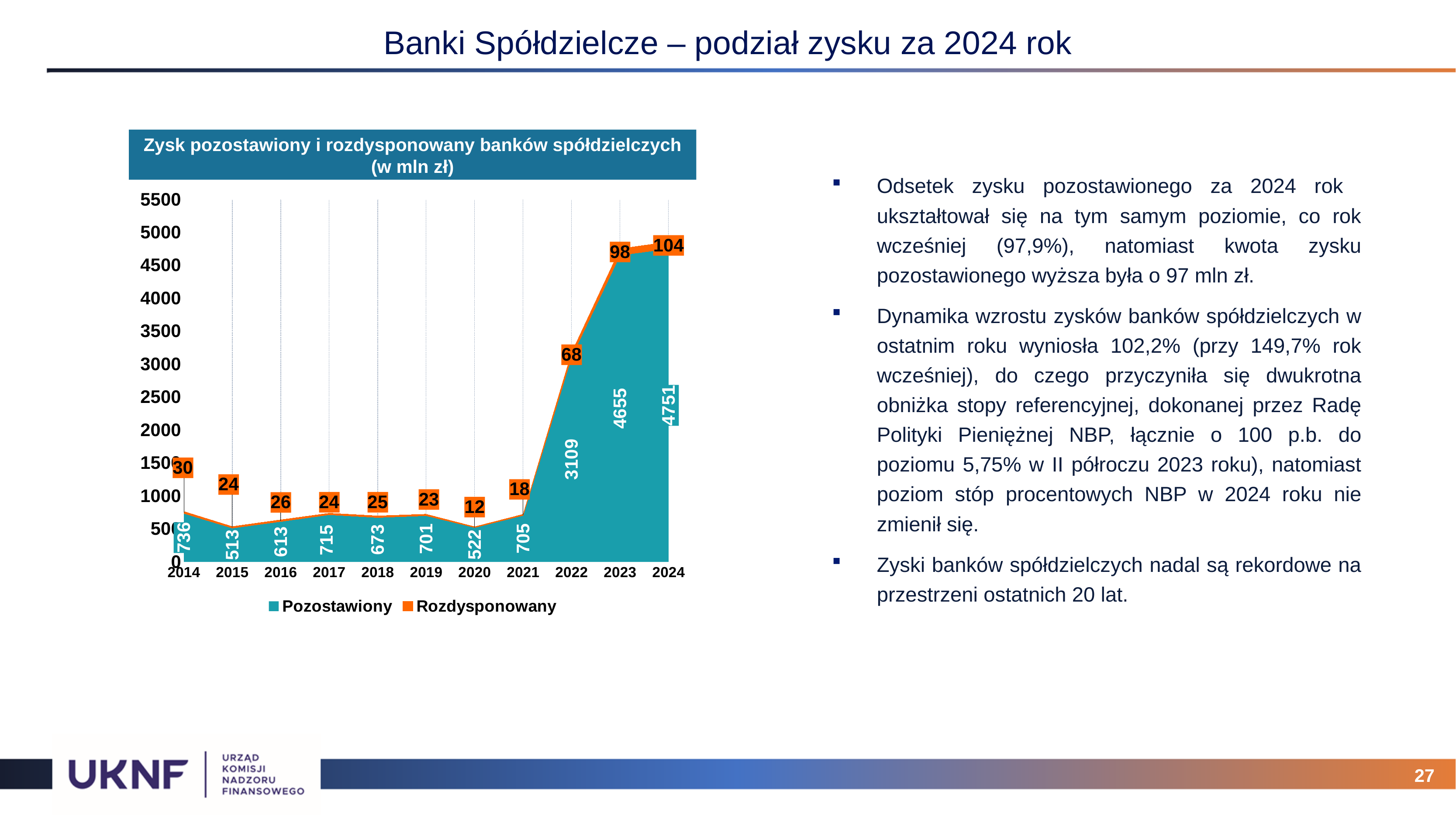

# Banki Spółdzielcze – podział zysku za 2024 rok
Zysk pozostawiony i rozdysponowany banków spółdzielczych (w mln zł)

Odsetek zysku pozostawionego za 2024 rok  ukształtował się na tym samym poziomie, co rok wcześniej (97,9%), natomiast kwota zysku pozostawionego wyższa była o 97 mln zł.
Dynamika wzrostu zysków banków spółdzielczych w ostatnim roku wyniosła 102,2% (przy 149,7% rok wcześniej), do czego przyczyniła się dwukrotna obniżka stopy referencyjnej, dokonanej przez Radę Polityki Pieniężnej NBP, łącznie o 100 p.b. do poziomu 5,75% w II półroczu 2023 roku), natomiast poziom stóp procentowych NBP w 2024 roku nie zmienił się.
Zyski banków spółdzielczych nadal są rekordowe na przestrzeni ostatnich 20 lat.

### Chart

| Category | Pozostawiony | Rozdysponowany |
|---|---|---|
| 2014 | 736.0 | 30.0 |
| 2015 | 513.0 | 24.0 |
| 2016 | 613.0 | 26.0 |
| 2017 | 715.0 | 24.0 |
| 2018 | 673.0 | 25.0 |
| 2019 | 701.0 | 23.0 |
| 2020 | 522.0 | 12.0 |
| 2021 | 705.0 | 18.0 |
| 2022 | 3109.3955216899976 | 68.10113926999998 |
| 2023 | 4654.623750989998 | 97.90685890000002 |
| 2024 | 4751.480053410001 | 104.0 |